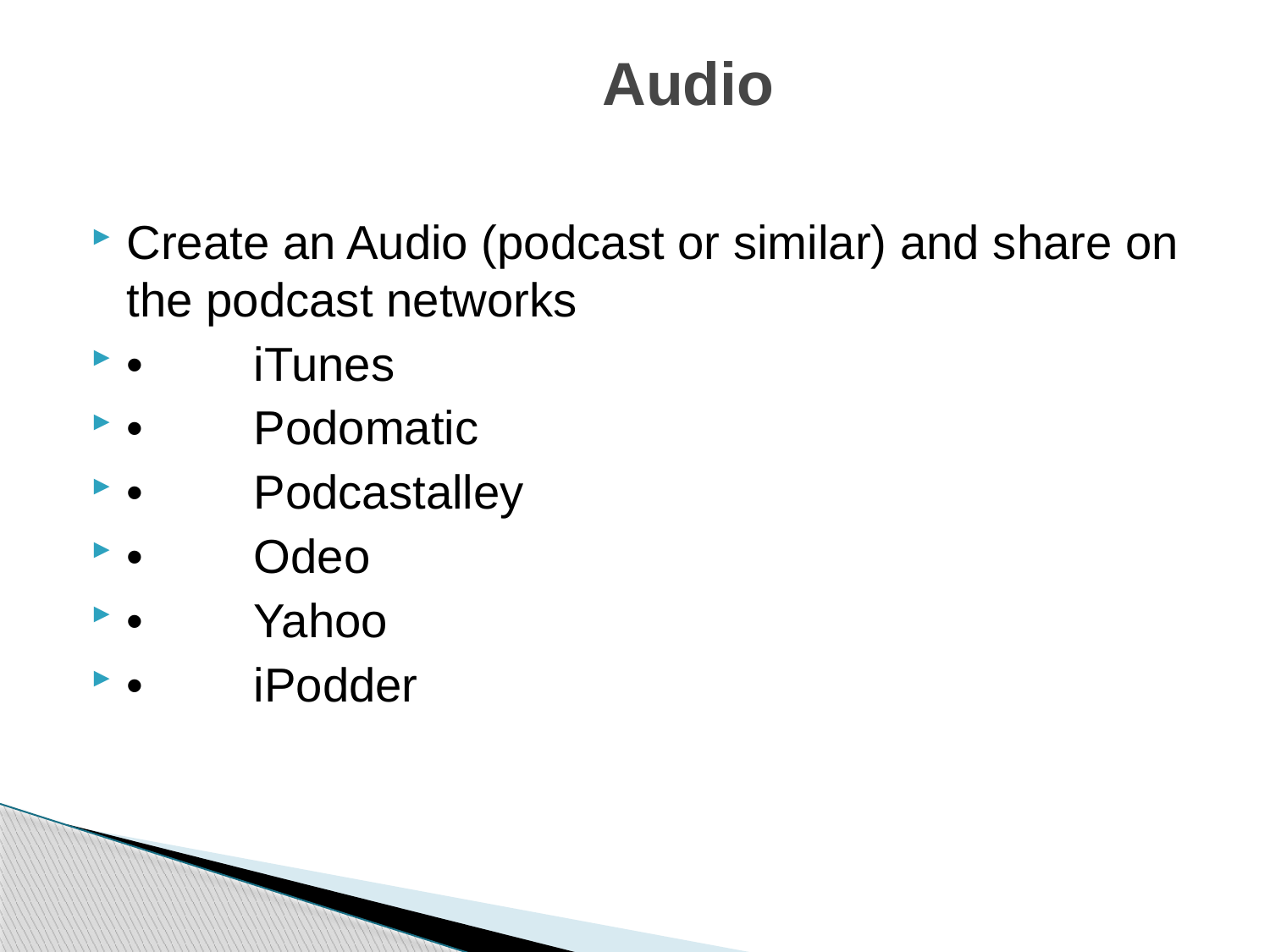

# Audio
Create an Audio (podcast or similar) and share on the podcast networks
•	iTunes
•	Podomatic
•	Podcastalley
•	Odeo
•	Yahoo
•	iPodder